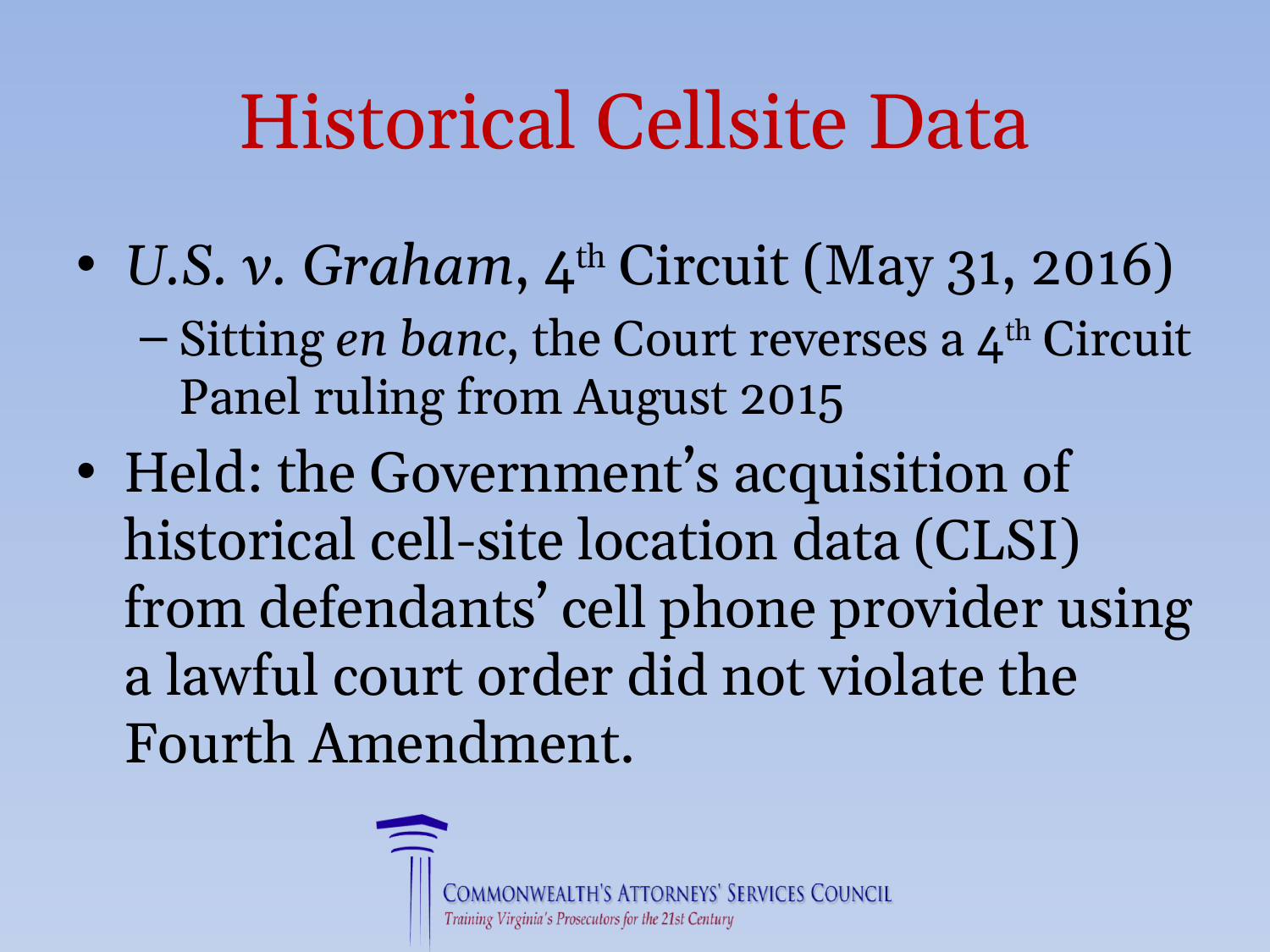

# Historical Cellsite Data
U.S. v. Graham, 4th Circuit (May 31, 2016)
Sitting en banc, the Court reverses a 4th Circuit Panel ruling from August 2015
Held: the Government’s acquisition of historical cell-site location data (CLSI) from defendants’ cell phone provider using a lawful court order did not violate the Fourth Amendment.